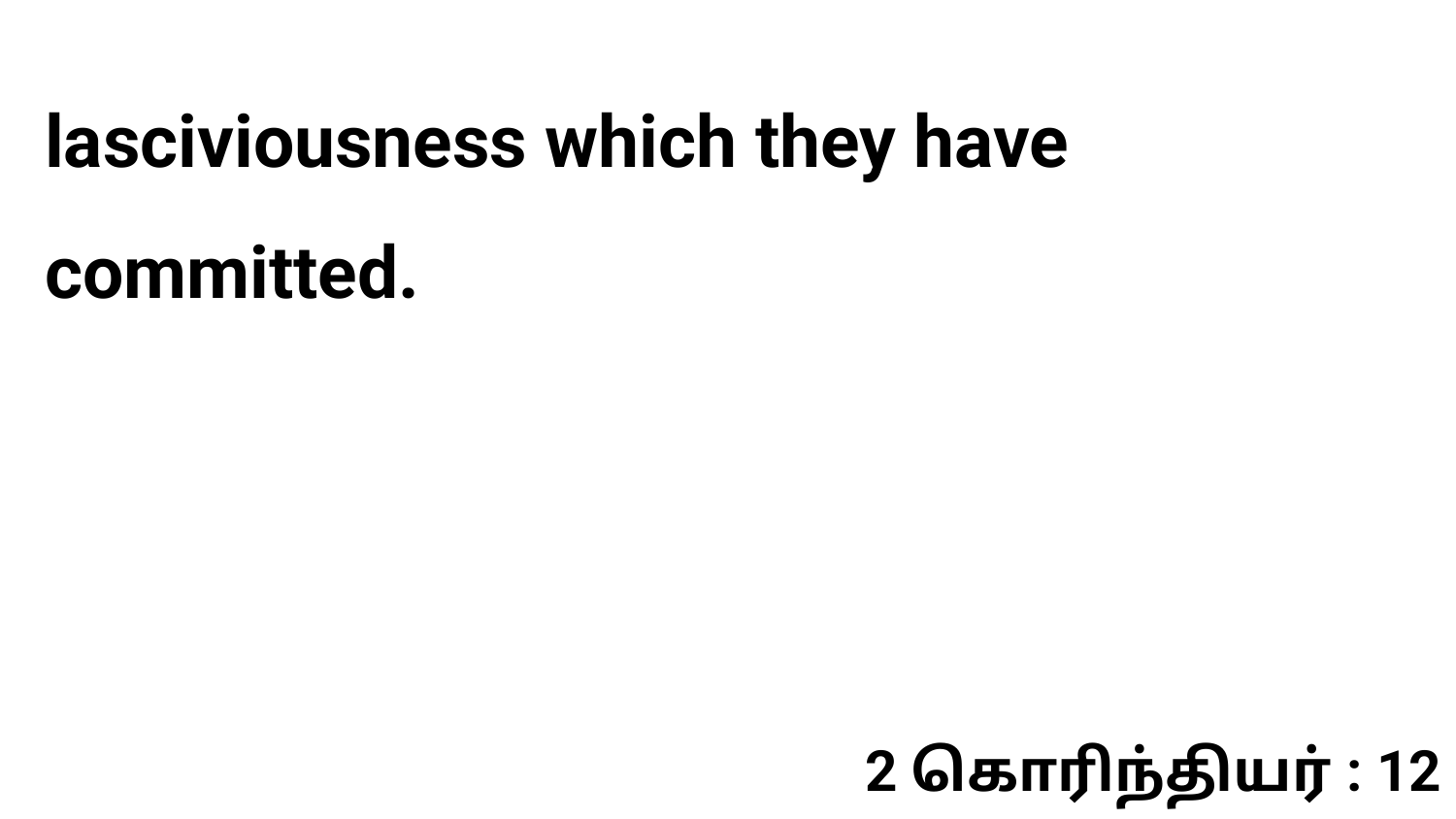

lasciviousness which they have committed.
2 கொரிந்தியர் : 12